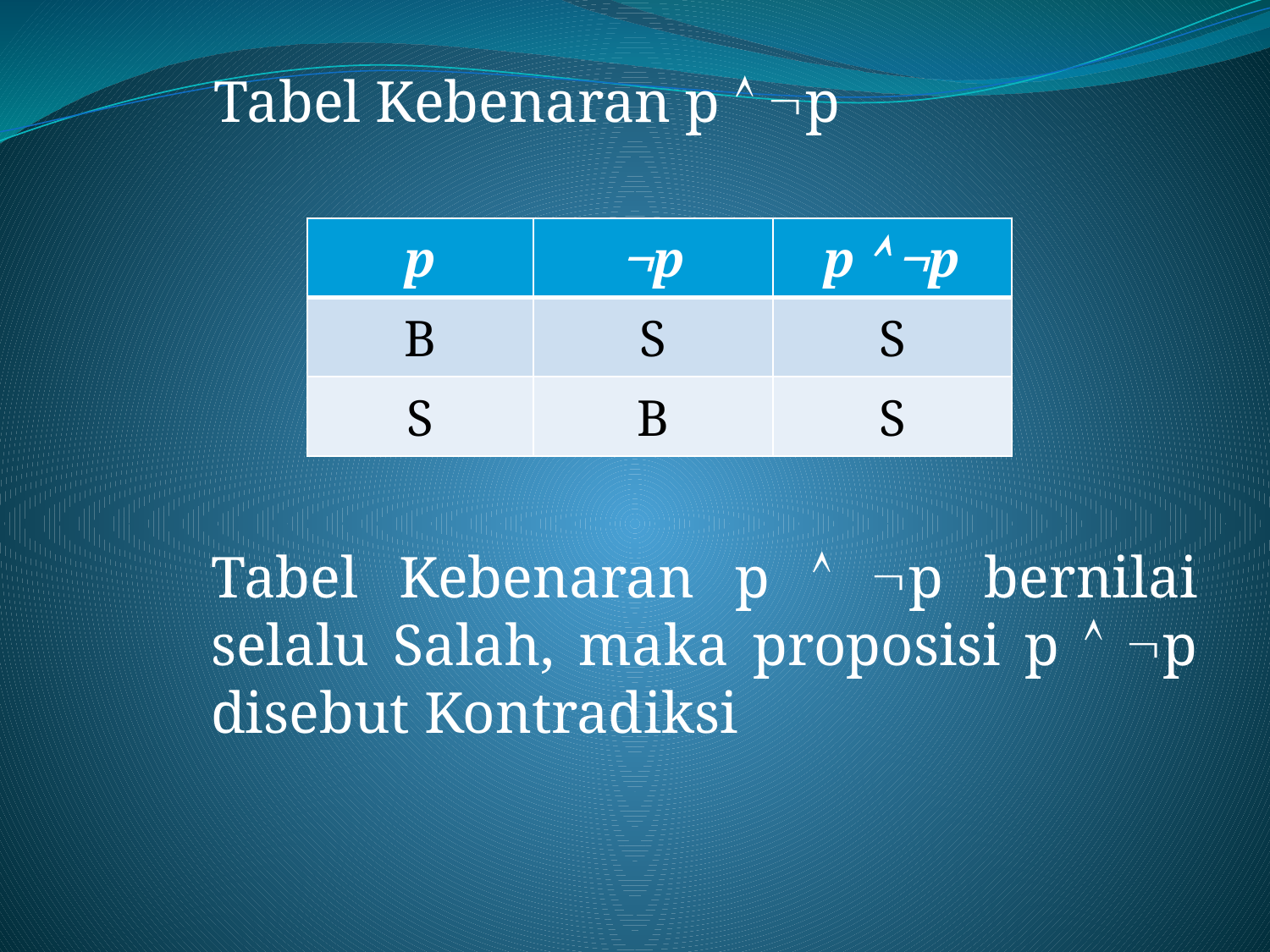

Tabel Kebenaran p ∧ ¬p
| p | ¬p | p ∧ ¬p |
| --- | --- | --- |
| B | S | S |
| S | B | S |
Tabel Kebenaran p ∧ ¬p bernilai selalu Salah, maka proposisi p ∧ ¬p disebut Kontradiksi